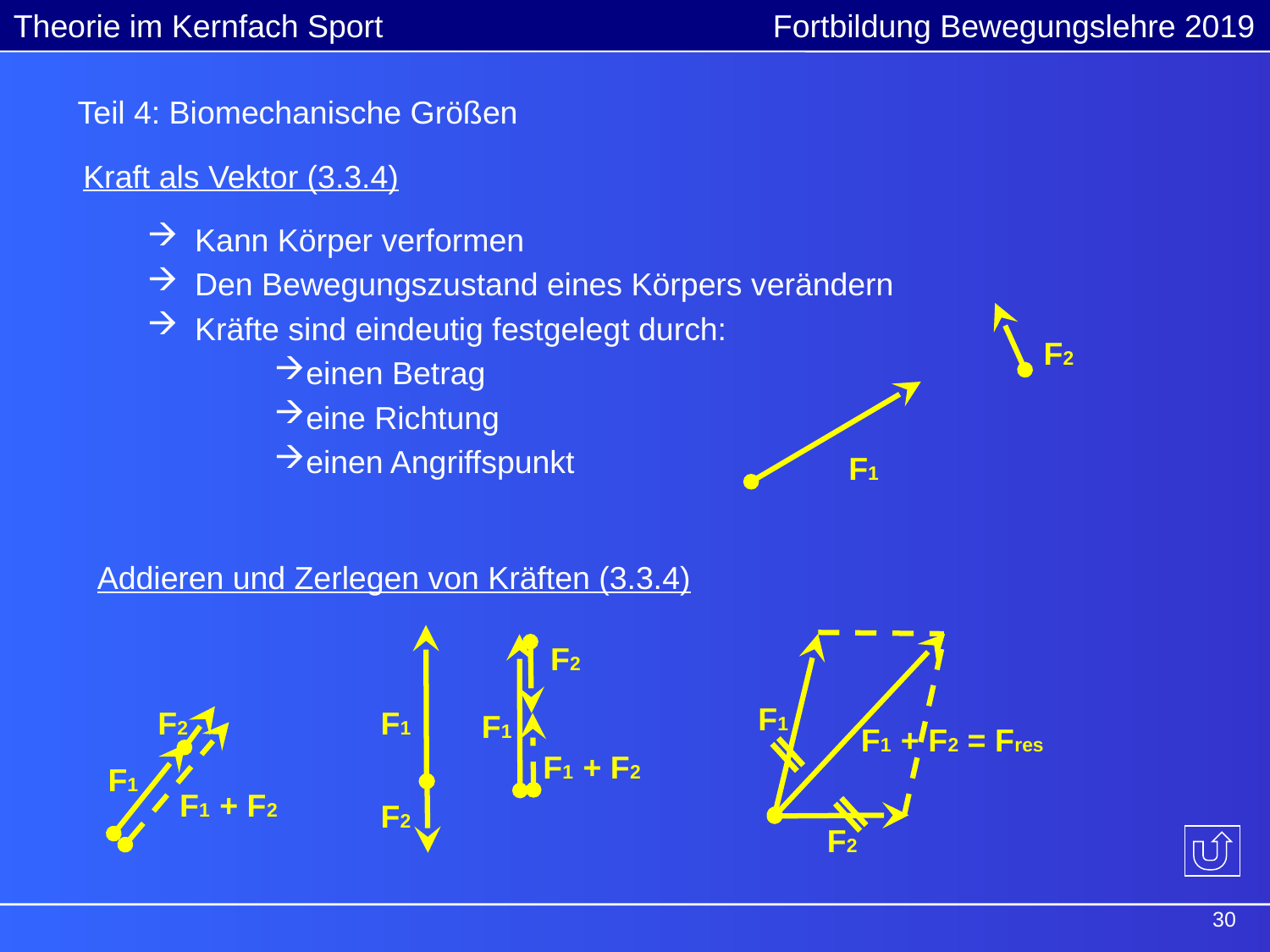

Teil 4: Biomechanische Größen
Kraft als Vektor (3.3.4)
Kann Körper verformen
Den Bewegungszustand eines Körpers verändern
Kräfte sind eindeutig festgelegt durch:
einen Betrag
eine Richtung
einen Angriffspunkt

F2
F1
Addieren und Zerlegen von Kräften (3.3.4)
F2

F1
F2
F1
F1
F1 + F2 = Fres
F1 + F2

F1
F1 + F2
F2

F2

30